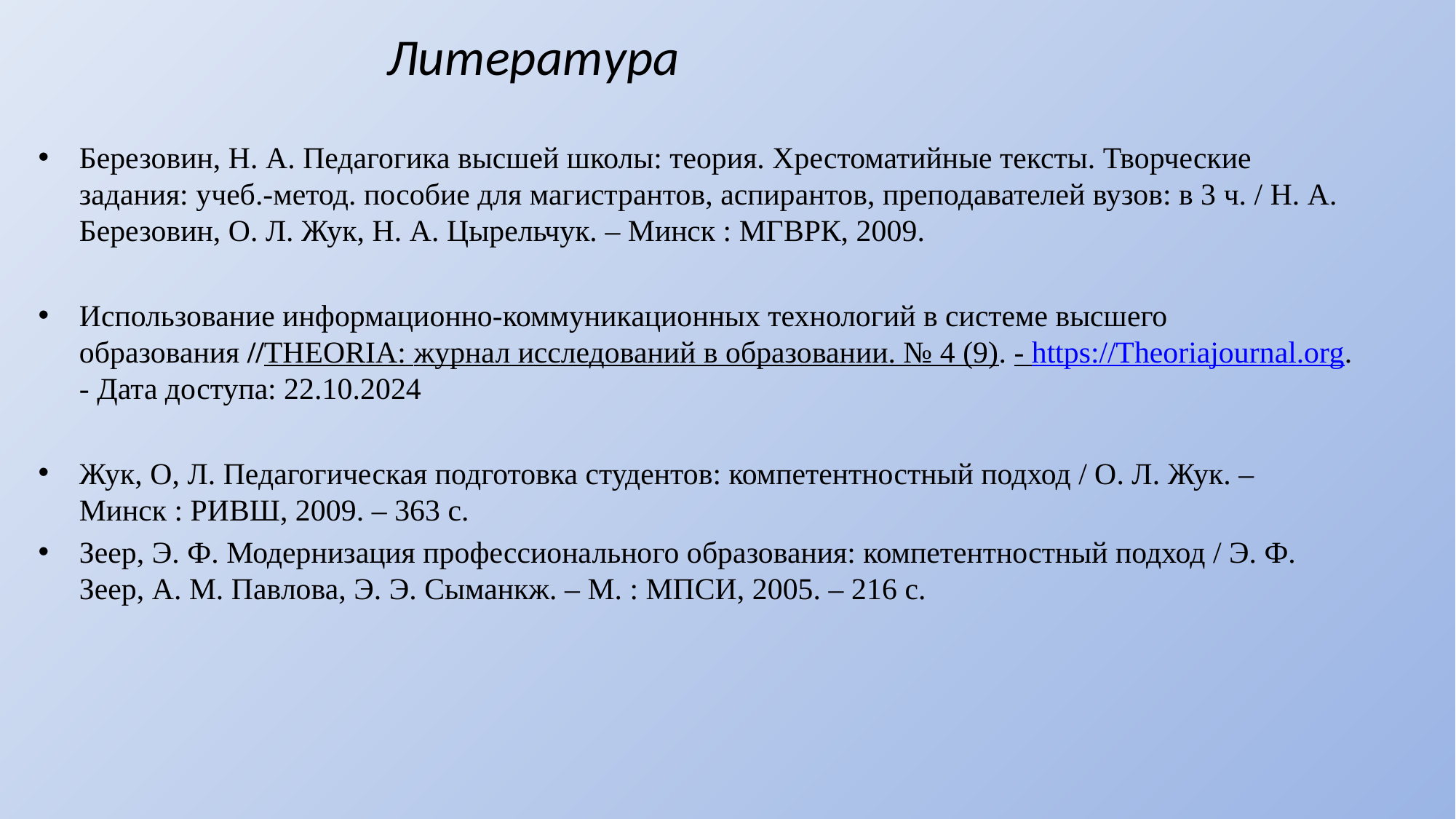

# Литература

Березовин, Н. А. Педагогика высшей школы: теория. Хрестоматийные тексты. Творческие задания: учеб.-метод. пособие для магистрантов, аспирантов, преподавателей вузов: в 3 ч. / Н. А. Березовин, О. Л. Жук, Н. А. Цырельчук. – Минск : МГВРК, 2009.

Использование информационно-коммуникационных технологий в системе высшего образования //THEORIA: журнал исследований в образовании. № 4 (9). - https://Theoriajournal.org. - Дата доступа: 22.10.2024

Жук, О, Л. Педагогическая подготовка студентов: компетентностный подход / О. Л. Жук. – Минск : РИВШ, 2009. – 363 с.
Зеер, Э. Ф. Модернизация профессионального образования: компетентностный подход / Э. Ф. Зеер, А. М. Павлова, Э. Э. Сыманкж. – М. : МПСИ, 2005. – 216 с.